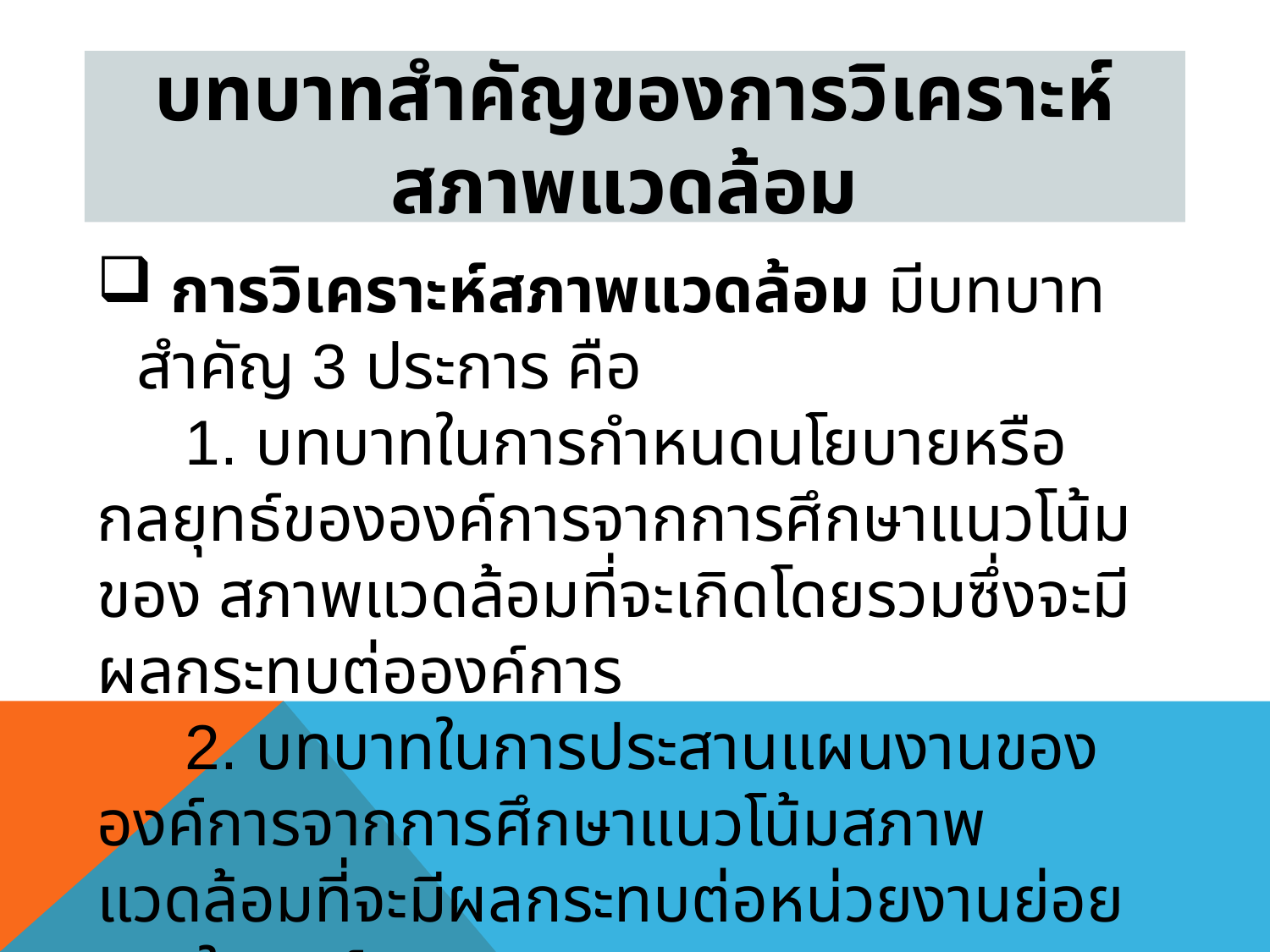

# บทบาทสำคัญของการวิเคราะห์สภาพแวดล้อม
 การวิเคราะห์สภาพแวดล้อม มีบทบาทสำคัญ 3 ประการ คือ
     1. บทบาทในการกำหนดนโยบายหรือกลยุทธ์ขององค์การจากการศึกษาแนวโน้มของ สภาพแวดล้อมที่จะเกิดโดยรวมซึ่งจะมีผลกระทบต่อองค์การ
     2. บทบาทในการประสานแผนงานขององค์การจากการศึกษาแนวโน้มสภาพแวดล้อมที่จะมีผลกระทบต่อหน่วยงานย่อยภายในองค์การ
    3. บทบาทในการกำหนดหน้าที่ขององค์การ